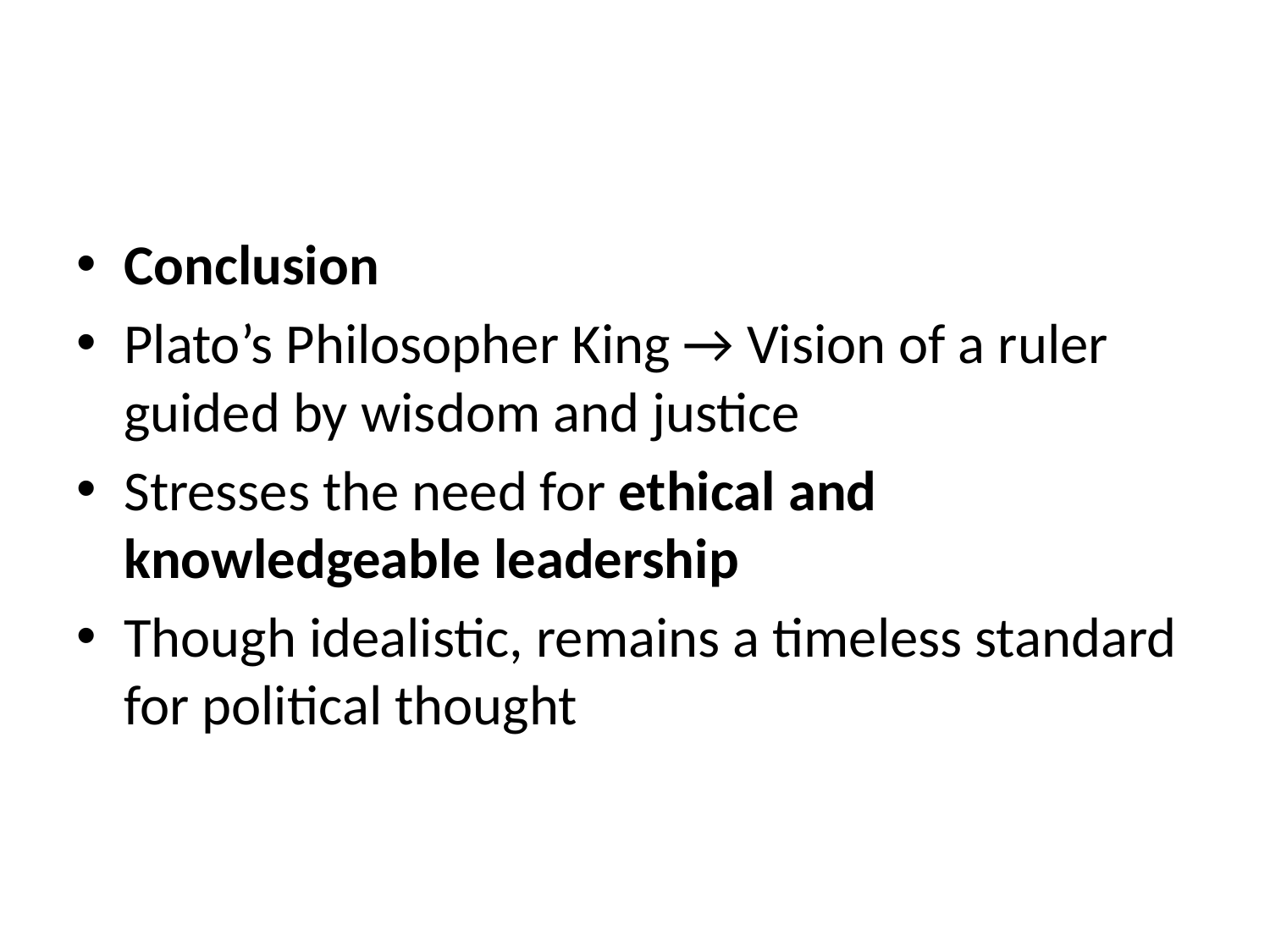

#
Conclusion
Plato’s Philosopher King → Vision of a ruler guided by wisdom and justice
Stresses the need for ethical and knowledgeable leadership
Though idealistic, remains a timeless standard for political thought